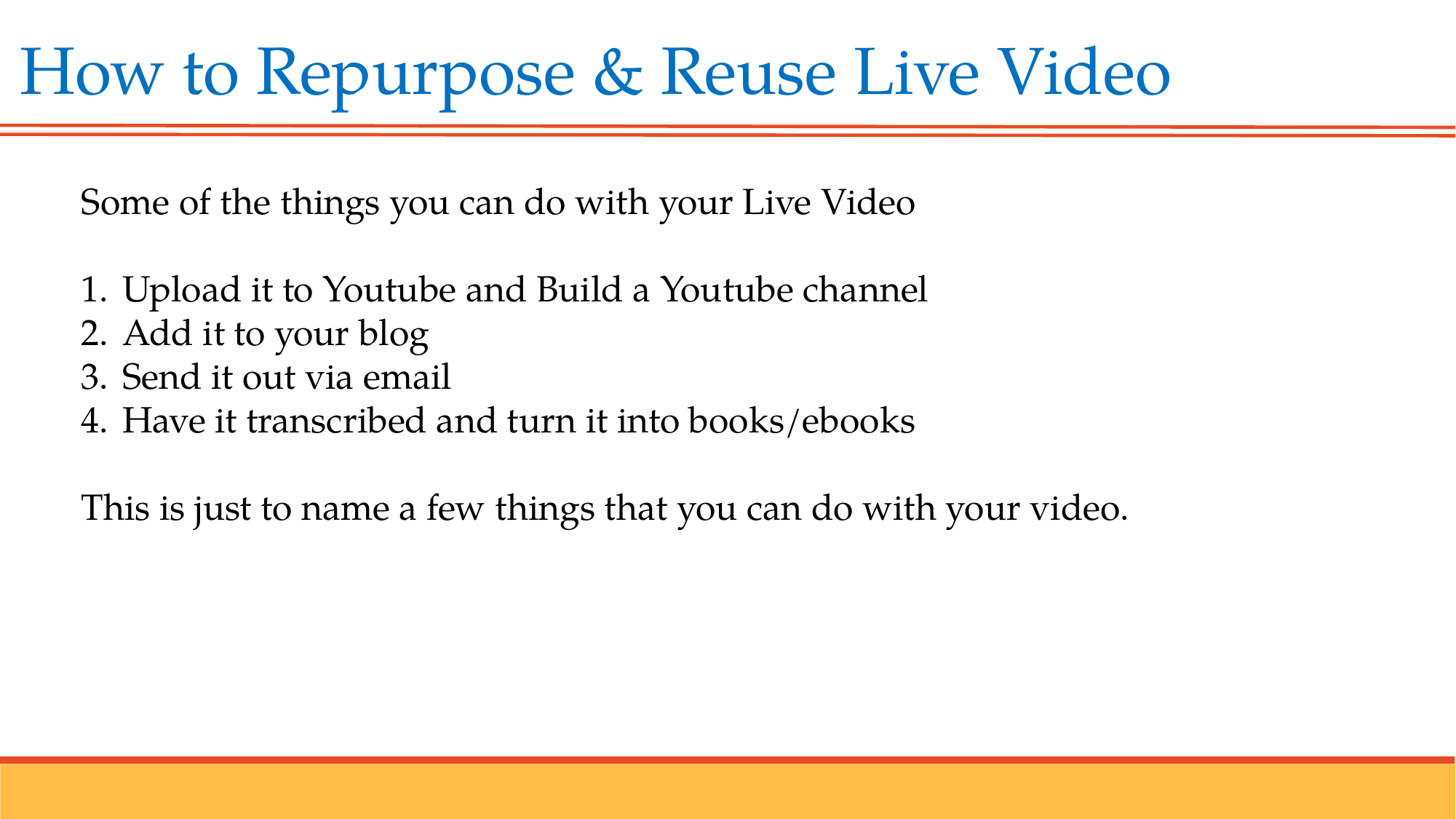

How to Repurpose & Reuse Live Video
Some of the things you can do with your Live Video

Upload it to Youtube and Build a Youtube channel
Add it to your blog
Send it out via email
Have it transcribed and turn it into books/ebooks

This is just to name a few things that you can do with your video.